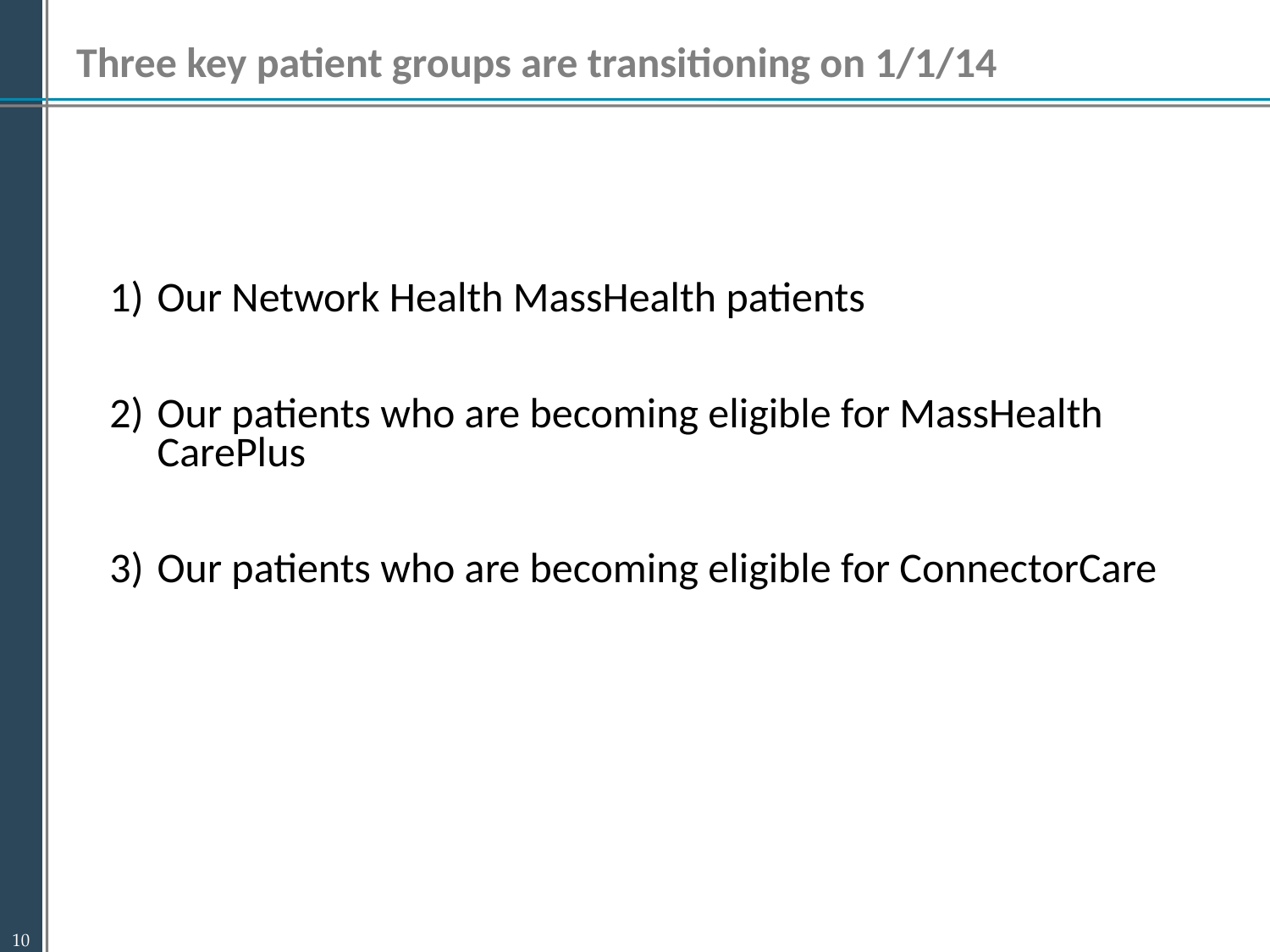

Three key patient groups are transitioning on 1/1/14
Our Network Health MassHealth patients

Our patients who are becoming eligible for MassHealth CarePlus

Our patients who are becoming eligible for ConnectorCare

10